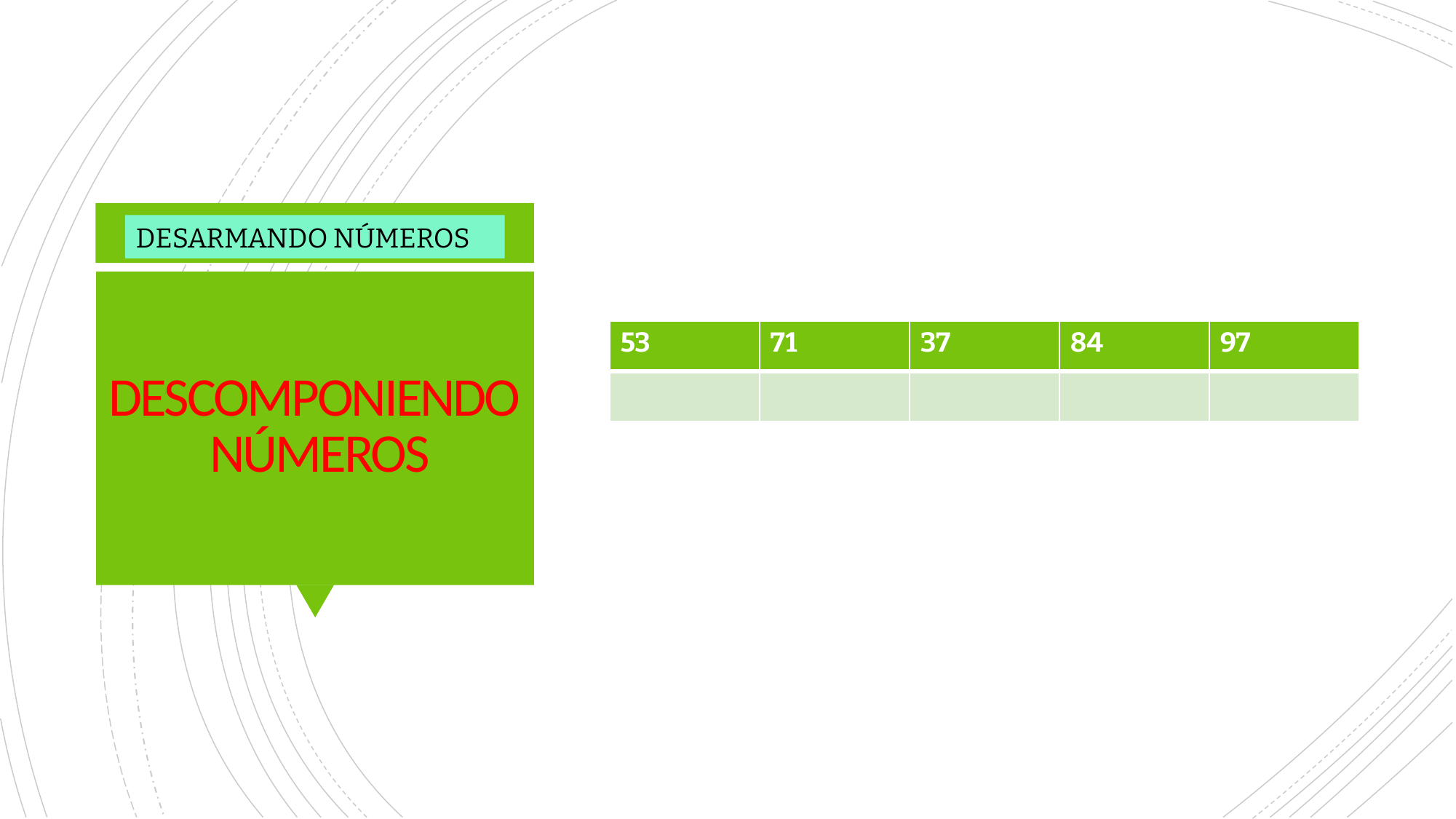

DESARMANDO NÚMEROS
# DESCOMPONIENDO NÚMEROS
| 53 | 71 | 37 | 84 | 97 |
| --- | --- | --- | --- | --- |
|  |  |  |  |  |